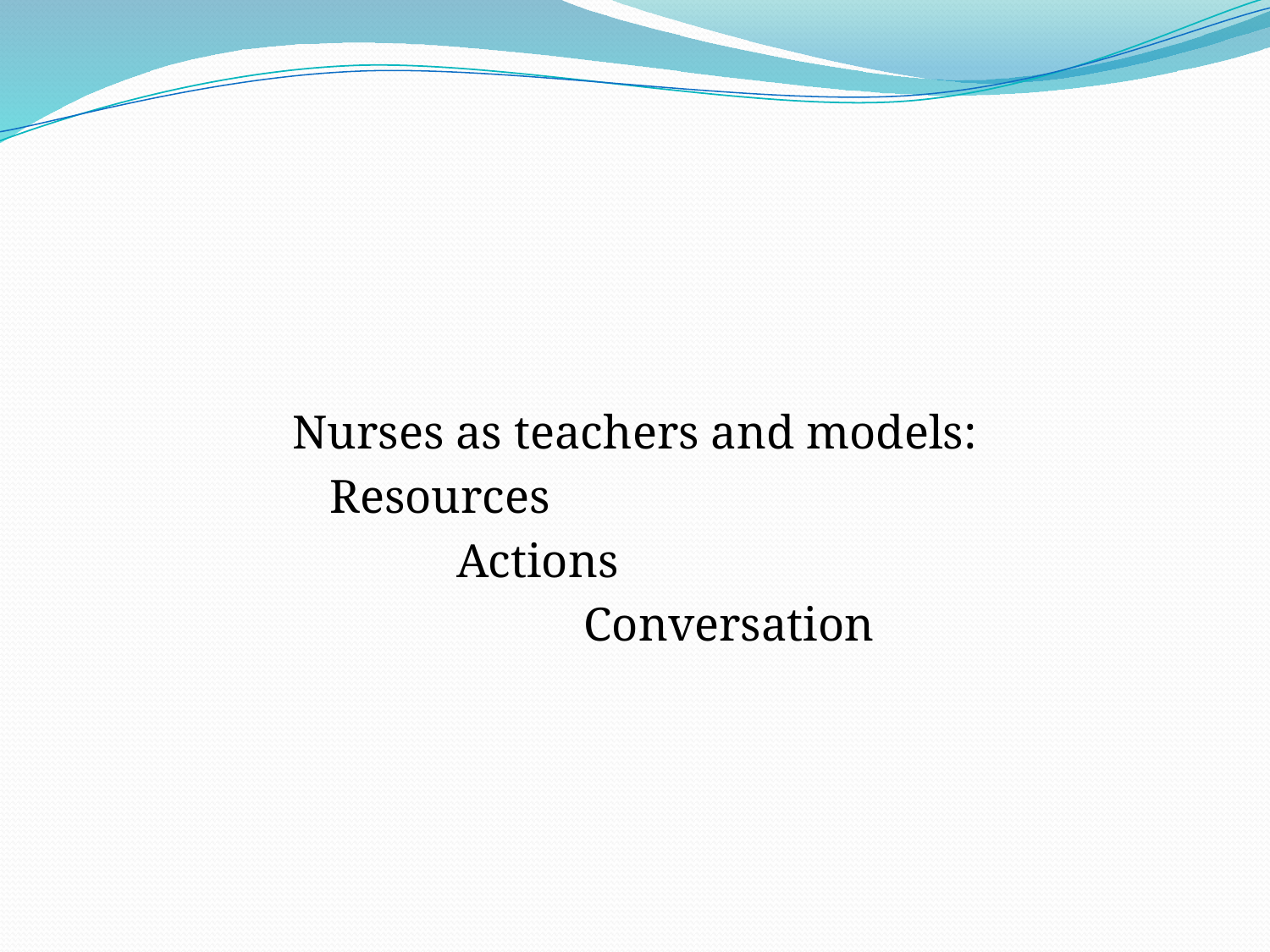

#

Nurses as teachers and models:
		Resources
			Actions
				Conversation